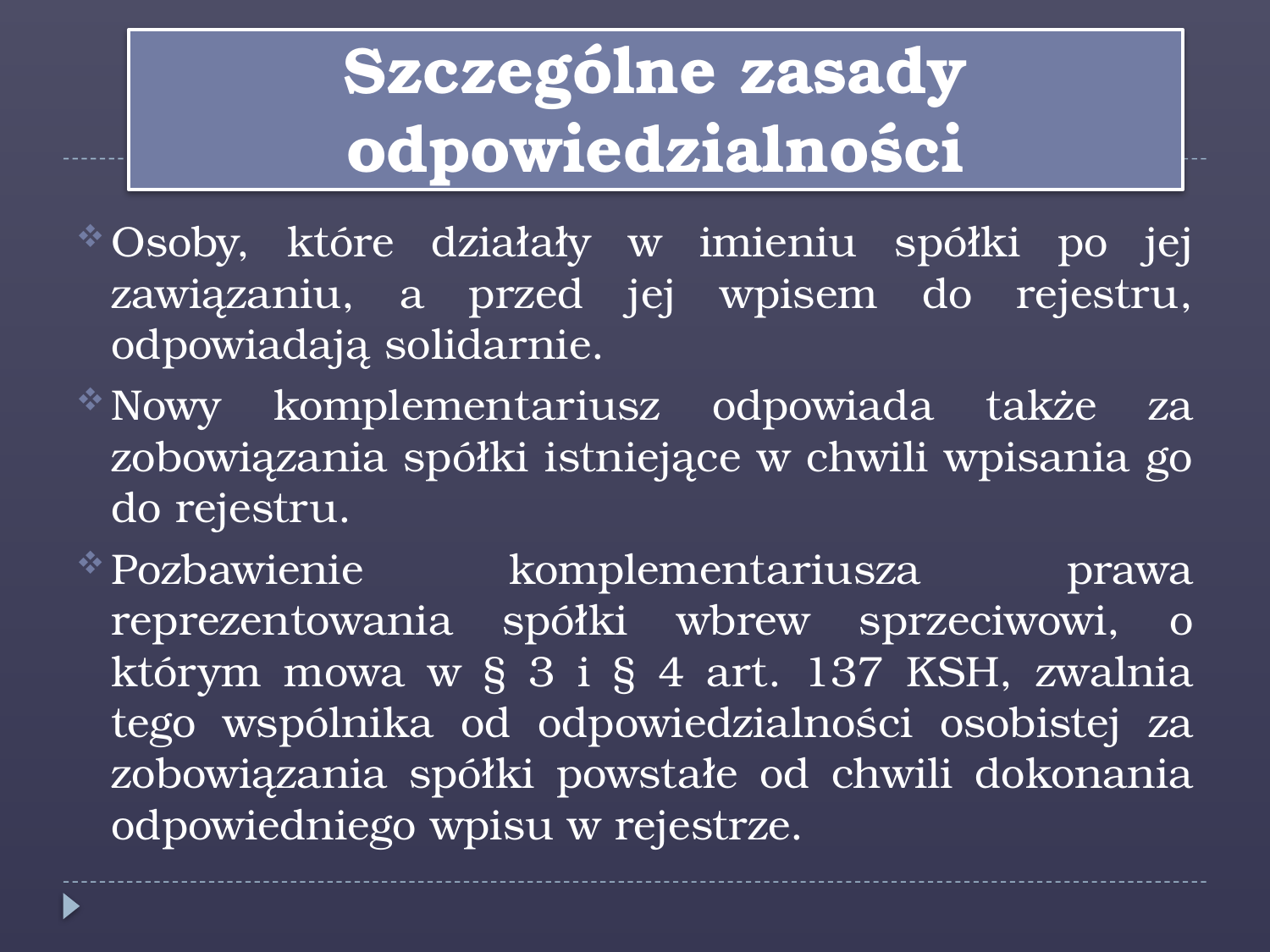

Szczególne zasady odpowiedzialności
Osoby, które działały w imieniu spółki po jej zawiązaniu, a przed jej wpisem do rejestru, odpowiadają solidarnie.
Nowy komplementariusz odpowiada także za zobowiązania spółki istniejące w chwili wpisania go do rejestru.
Pozbawienie komplementariusza prawa reprezentowania spółki wbrew sprzeciwowi, o którym mowa w § 3 i § 4 art. 137 KSH, zwalnia tego wspólnika od odpowiedzialności osobistej za zobowiązania spółki powstałe od chwili dokonania odpowiedniego wpisu w rejestrze.